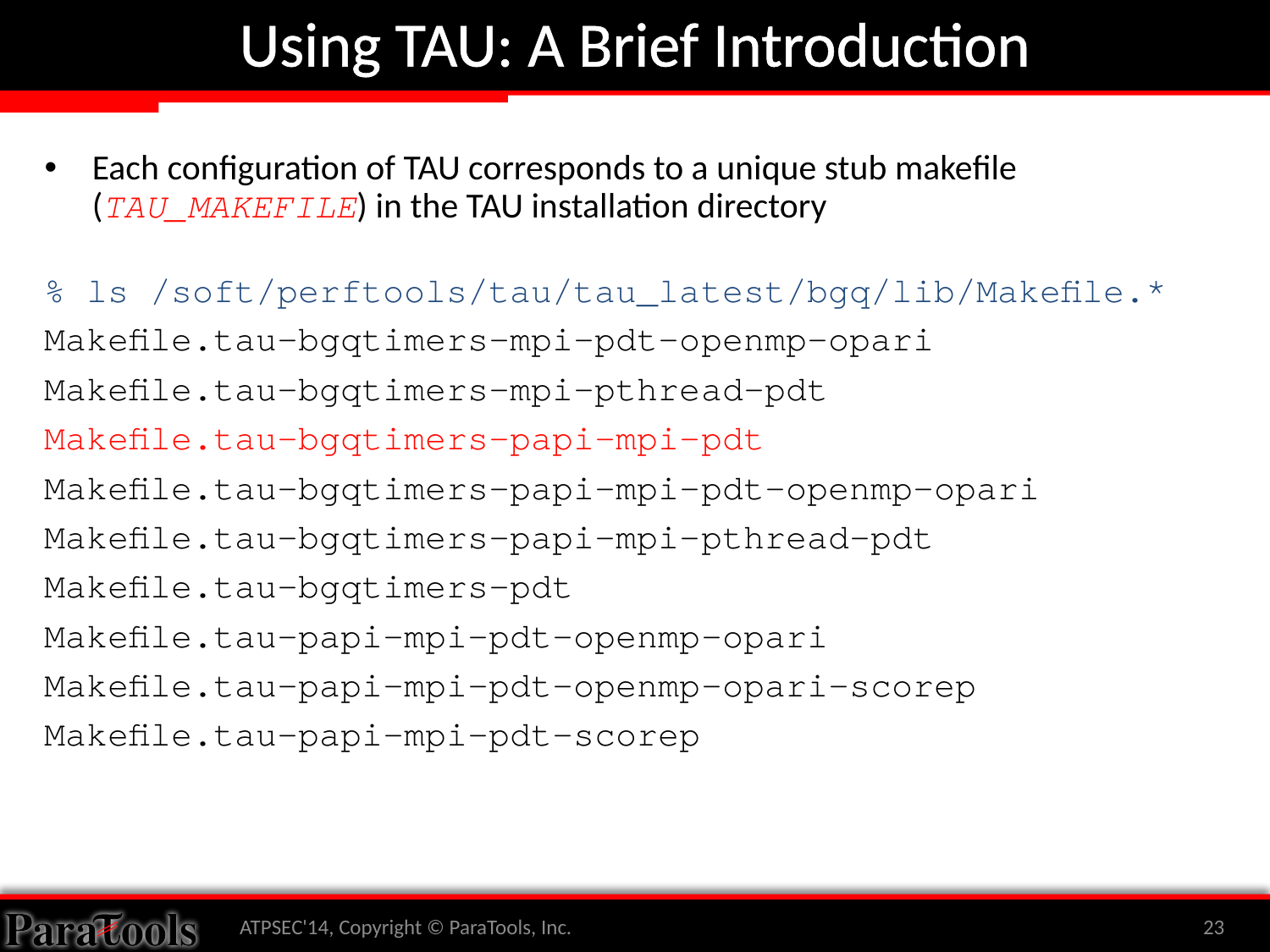

# Using TAU: A Brief Introduction
Each configuration of TAU corresponds to a unique stub makefile (TAU_MAKEFILE) in the TAU installation directory
% ls /soft/perftools/tau/tau_latest/bgq/lib/Makefile.*
Makefile.tau-bgqtimers-mpi-pdt-openmp-opari
Makefile.tau-bgqtimers-mpi-pthread-pdt
Makefile.tau-bgqtimers-papi-mpi-pdt
Makefile.tau-bgqtimers-papi-mpi-pdt-openmp-opari
Makefile.tau-bgqtimers-papi-mpi-pthread-pdt
Makefile.tau-bgqtimers-pdt
Makefile.tau-papi-mpi-pdt-openmp-opari
Makefile.tau-papi-mpi-pdt-openmp-opari-scorep
Makefile.tau-papi-mpi-pdt-scorep
ATPSEC'14, Copyright © ParaTools, Inc.
23